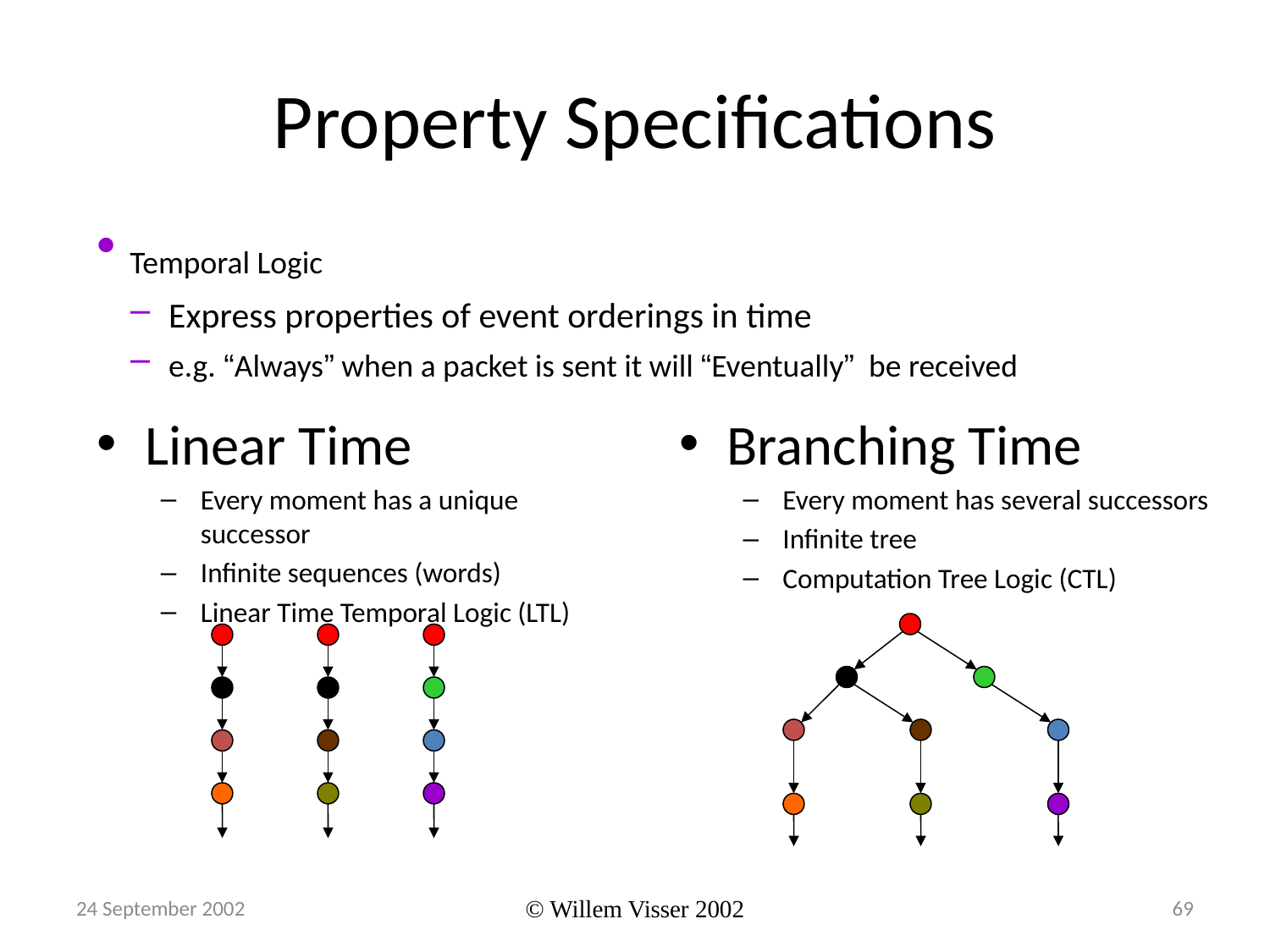

# Property Specifications
 Temporal Logic
 Express properties of event orderings in time
 e.g. “Always” when a packet is sent it will “Eventually”  be received

Linear Time
Every moment has a unique successor
Infinite sequences (words)
Linear Time Temporal Logic (LTL)
Branching Time
Every moment has several successors
Infinite tree
Computation Tree Logic (CTL)

24 September 2002
© Willem Visser 2002
69